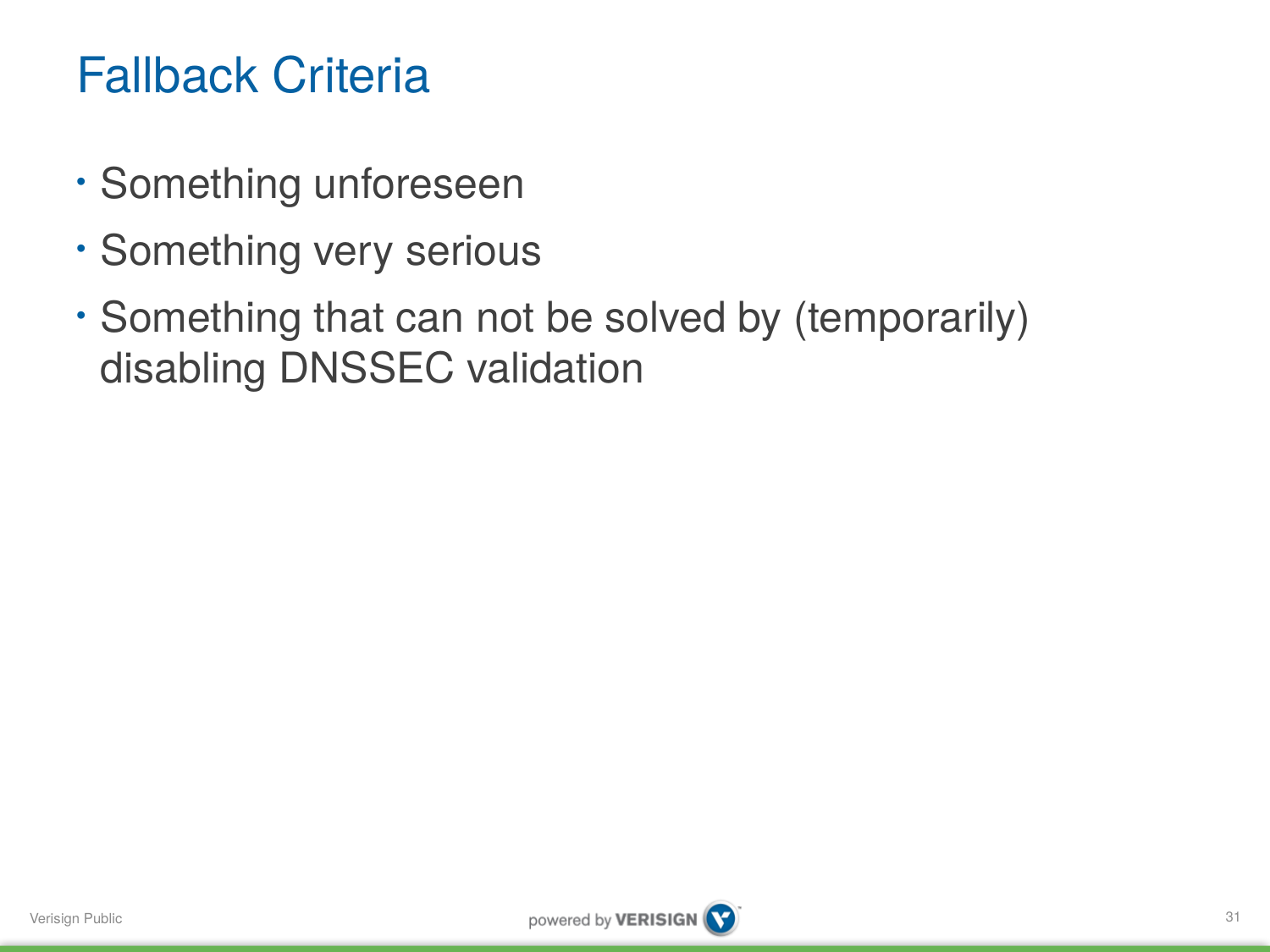

# Fallback Criteria
Something unforeseen
Something very serious
Something that can not be solved by (temporarily) disabling DNSSEC validation
31